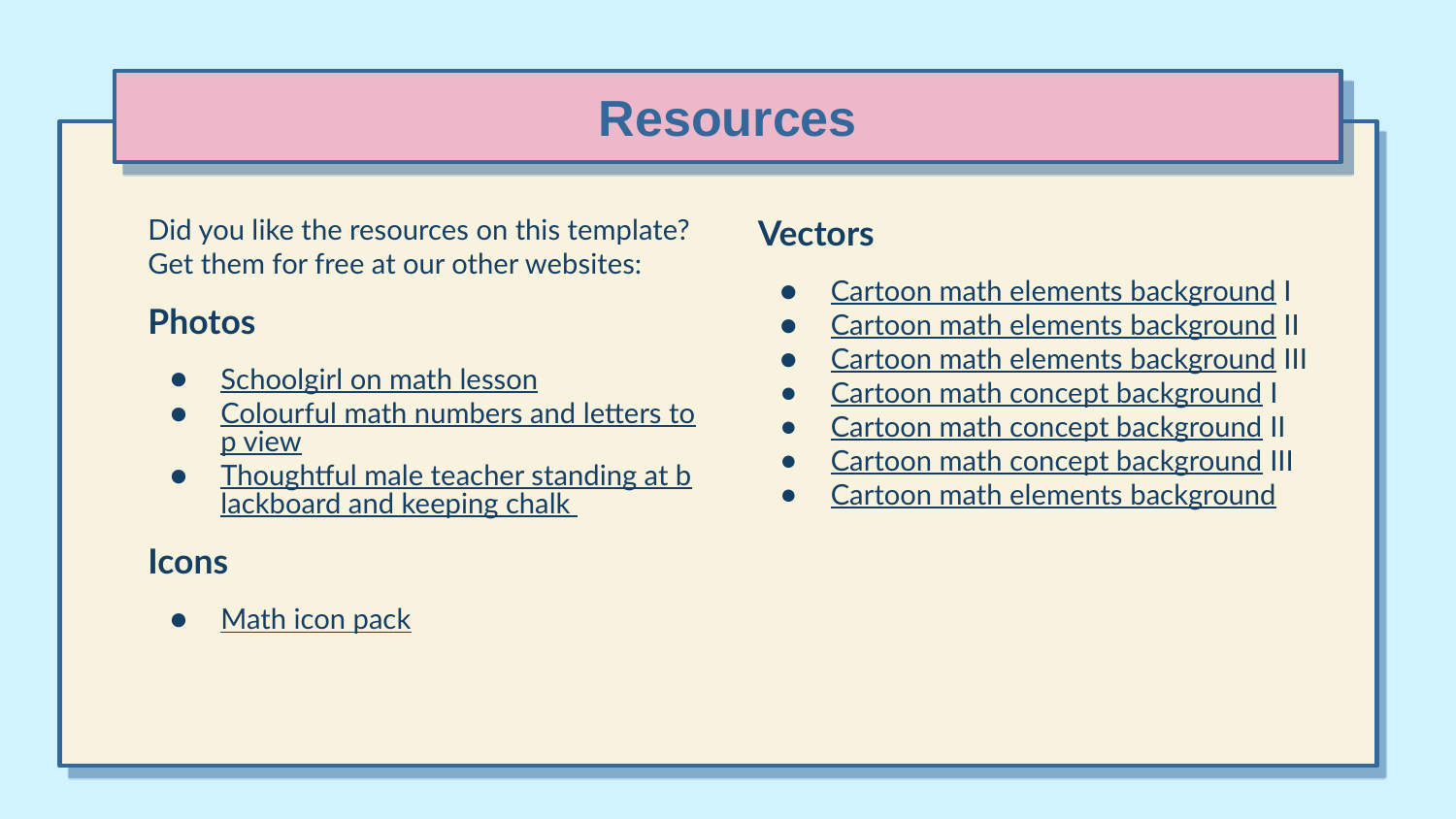

# Resources
Did you like the resources on this template? Get them for free at our other websites:
Photos
Schoolgirl on math lesson
Colourful math numbers and letters top view
Thoughtful male teacher standing at blackboard and keeping chalk
Icons
Math icon pack

Vectors
Cartoon math elements background I
Cartoon math elements background II
Cartoon math elements background III
Cartoon math concept background I
Cartoon math concept background II
Cartoon math concept background III
Cartoon math elements background